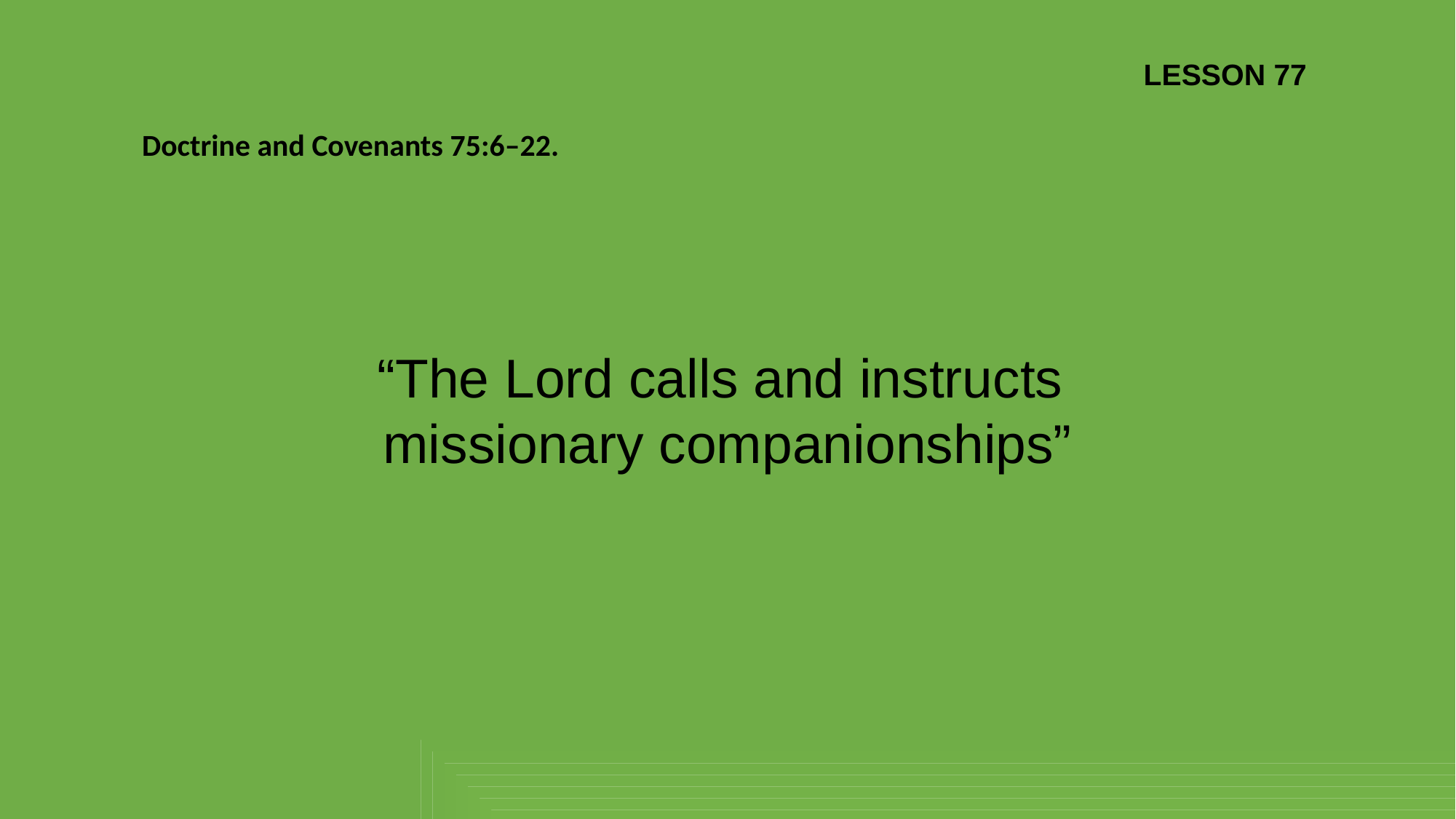

LESSON 77
Doctrine and Covenants 75:6–22.
“The Lord calls and instructs
missionary companionships”